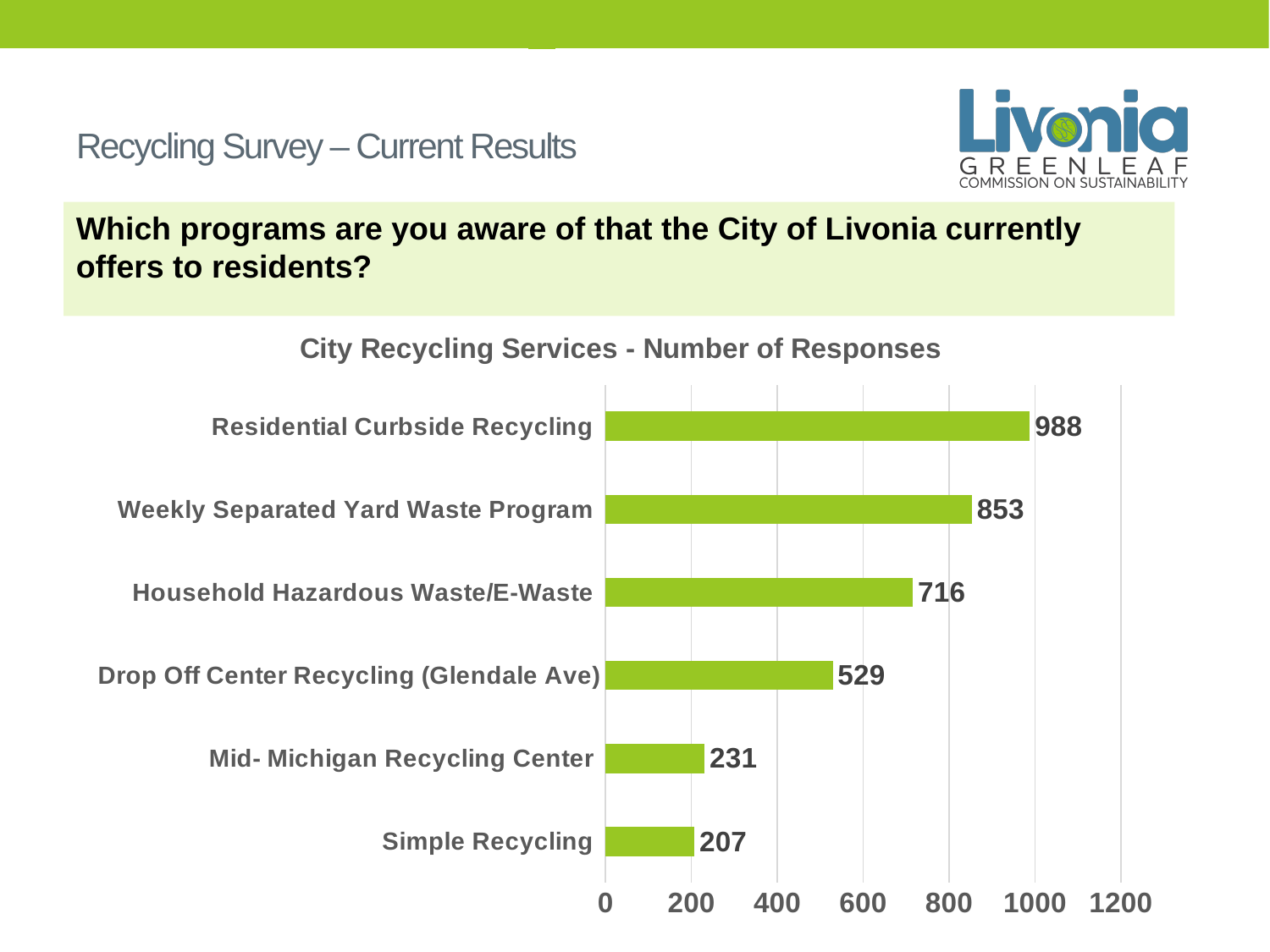

# Recycling Survey – Current Results
Which programs are you aware of that the City of Livonia currently
offers to residents?

### Chart: City Recycling Services - Number of Responses

| Category | # Respondents  |
|---|---|
| Simple Recycling  | 207.0 |
| Mid- Michigan Recycling Center  | 231.0 |
| Drop Off Center Recycling (Glendale Ave) | 529.0 |
| Household Hazardous Waste/E-Waste  | 716.0 |
| Weekly Separated Yard Waste Program  | 853.0 |
| Residential Curbside Recycling  | 988.0 |